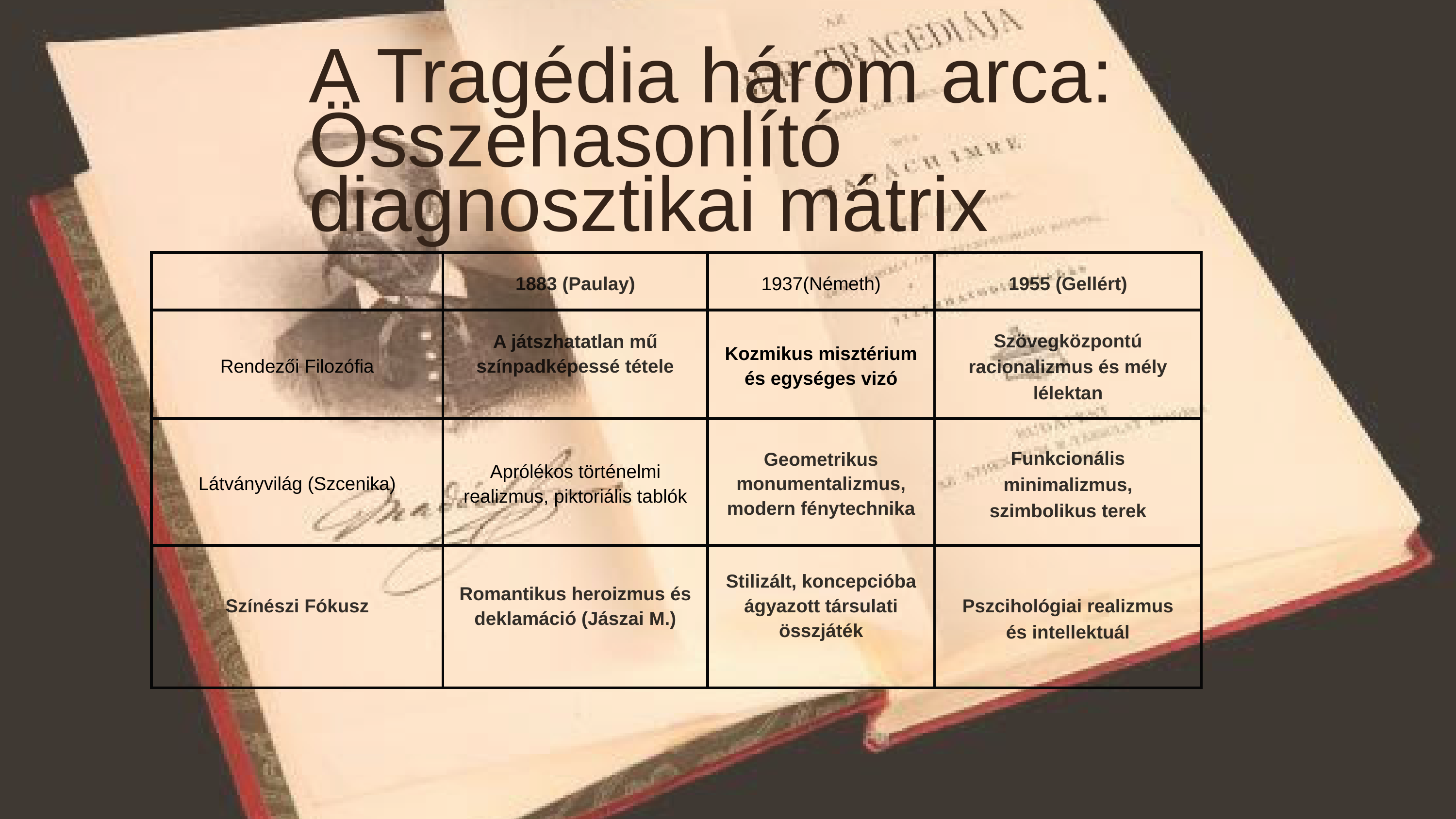

A Tragédia három arca: Összehasonlító diagnosztikai mátrix
|  | 1883 (Paulay) | 1937(Németh) | 1955 (Gellért) |
| --- | --- | --- | --- |
| Rendezői Filozófia | A játszhatatlan mű színpadképessé tétele | Kozmikus misztérium és egységes vizó | Szövegközpontú racionalizmus és mély lélektan |
| Látványvilág (Szcenika) | Aprólékos történelmi realizmus, piktoriális tablók | Geometrikus monumentalizmus, modern fénytechnika | Funkcionális minimalizmus, szimbolikus terek |
| Színészi Fókusz | Romantikus heroizmus és deklamáció (Jászai M.) | Stilizált, koncepcióba ágyazott társulati összjáték | Pszcihológiai realizmus és intellektuál |